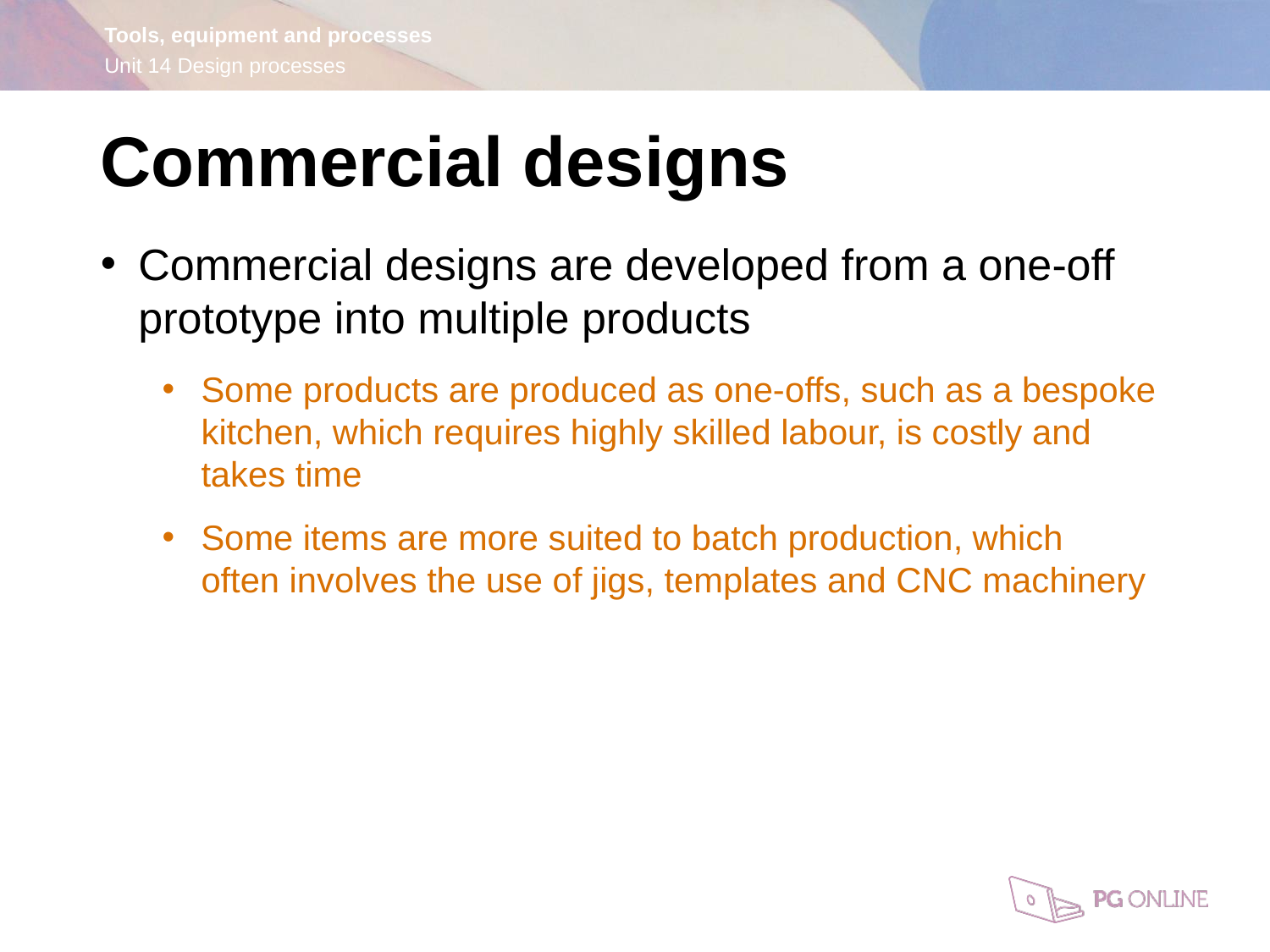

Commercial designs
Commercial designs are developed from a one-off prototype into multiple products
Some products are produced as one-offs, such as a bespoke
kitchen, which requires highly skilled labour, is costly and
takes time
Some items are more suited to batch production, which
often involves the use of jigs, templates and CNC machinery